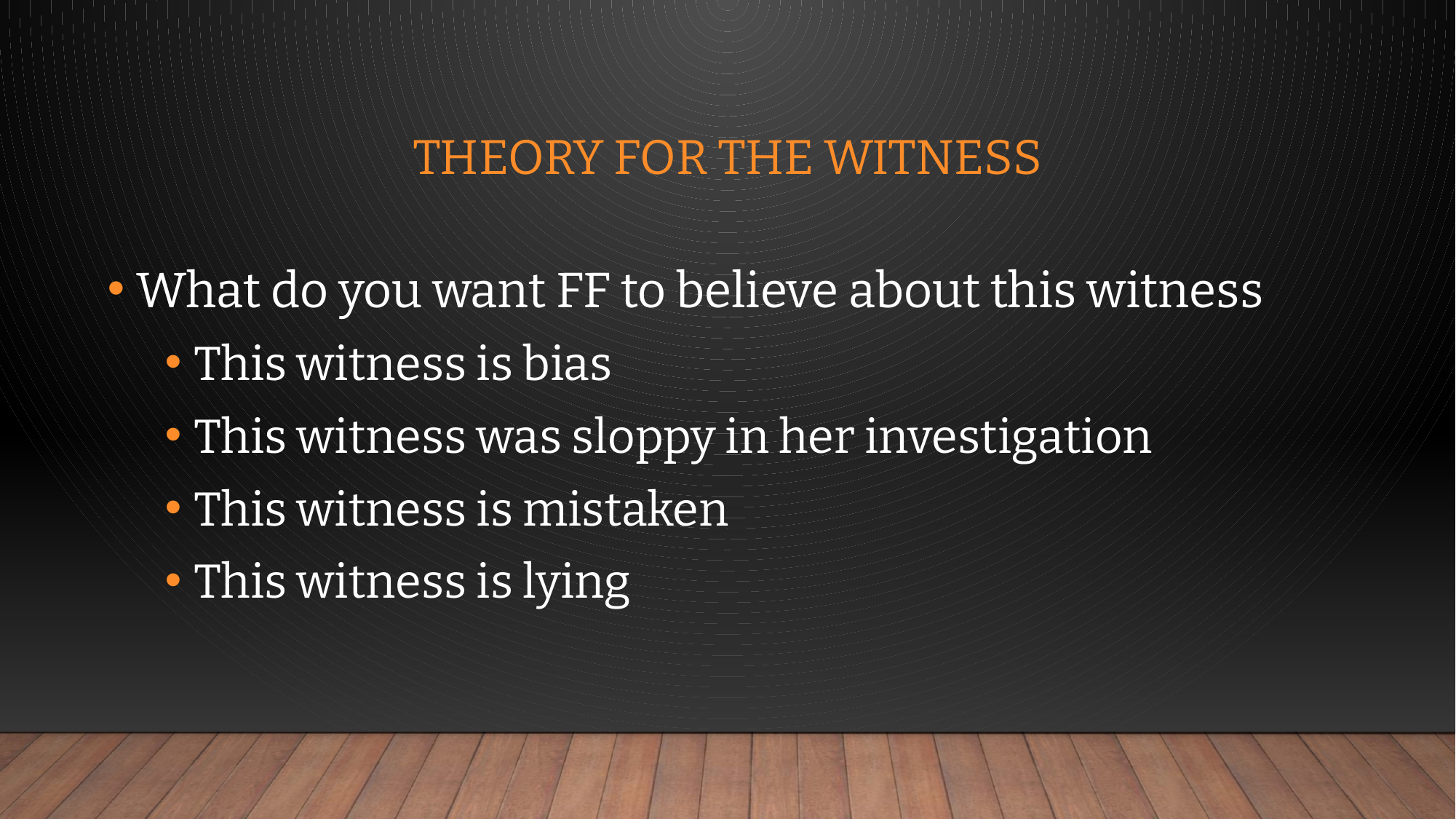

# THEORY FOR THE WITNESS
What do you want FF to believe about this witness
This witness is bias
This witness was sloppy in her investigation
This witness is mistaken
This witness is lying